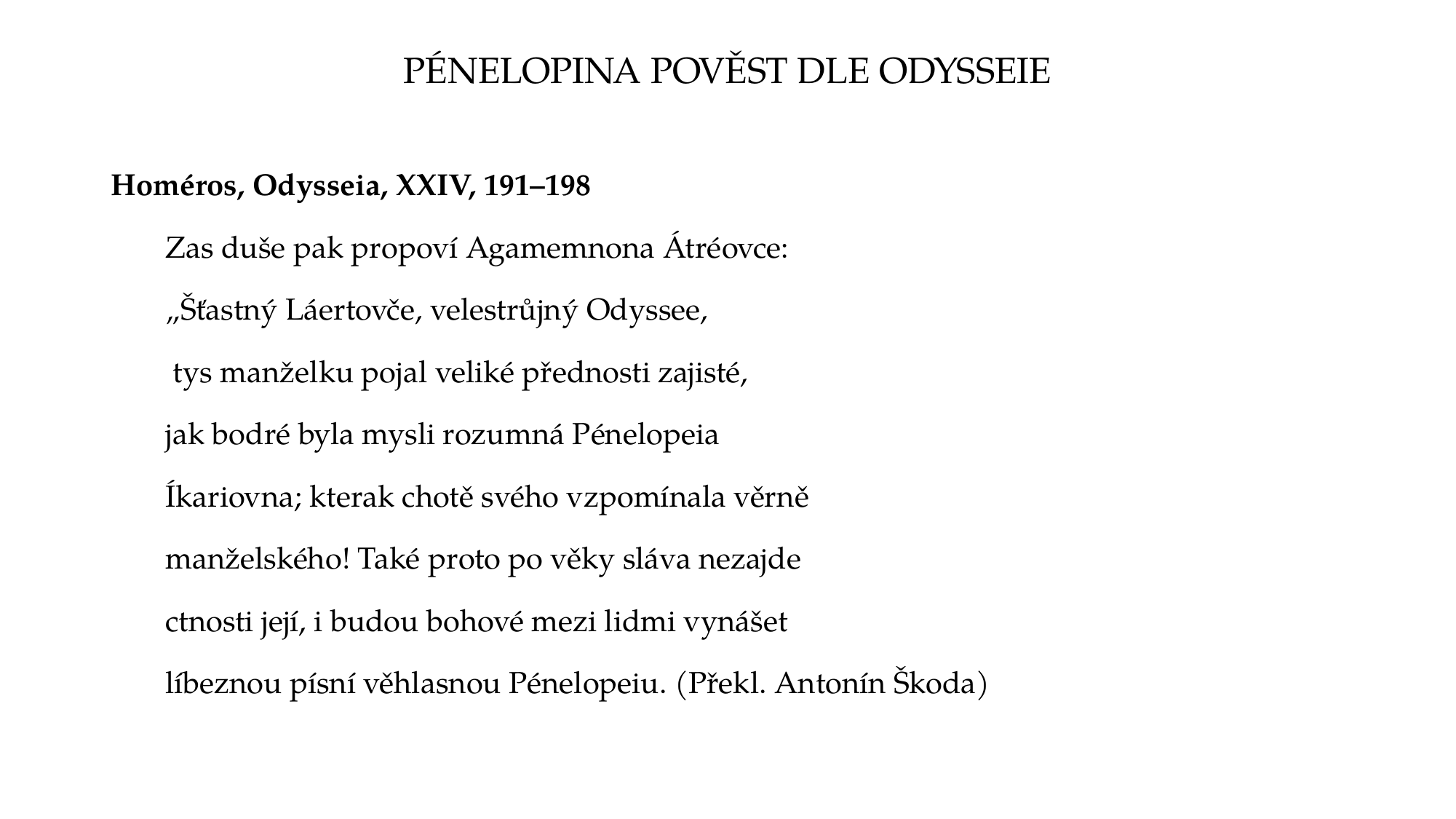

# Pénelopina pověst dle Odysseie
Homéros, Odysseia, XXIV, 191–198
Zas duše pak propoví Agamemnona Átréovce:
„Šťastný Láertovče, velestrůjný Odyssee,
 tys manželku pojal veliké přednosti zajisté,
jak bodré byla mysli rozumná Pénelopeia
Íkariovna; kterak chotě svého vzpomínala věrně
manželského! Také proto po věky sláva nezajde
ctnosti její, i budou bohové mezi lidmi vynášet
líbeznou písní věhlasnou Pénelopeiu. (Překl. Antonín Škoda)